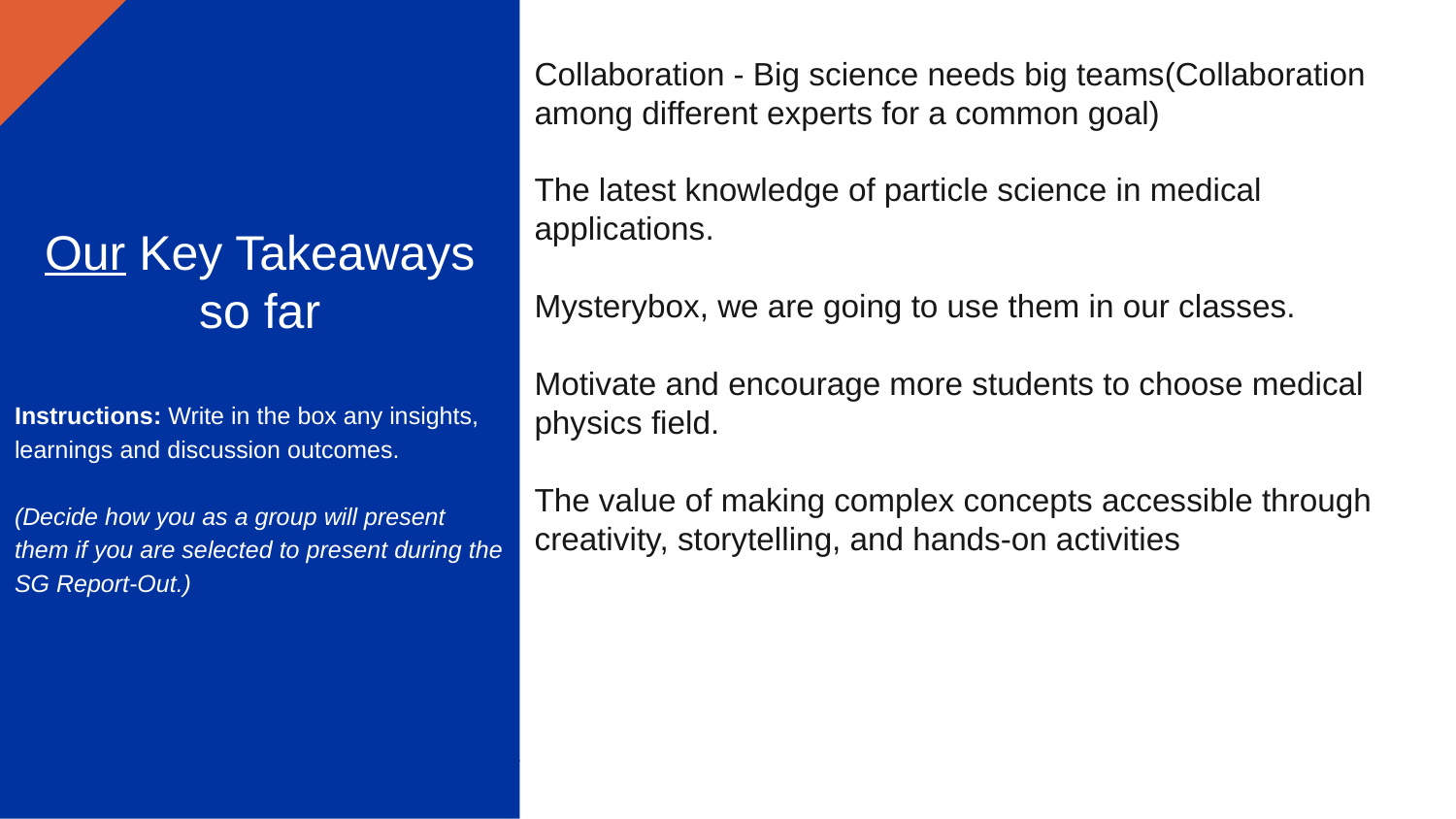

Our Key Takeaways so far

Instructions: Write in the box any insights, learnings and discussion outcomes.
(Decide how you as a group will present them if you are selected to present during the SG Report-Out.)

Collaboration - Big science needs big teams(Collaboration among different experts for a common goal)

The latest knowledge of particle science in medical applications.

Mysterybox, we are going to use them in our classes.

Motivate and encourage more students to choose medical physics field.

The value of making complex concepts accessible through creativity, storytelling, and hands-on activities